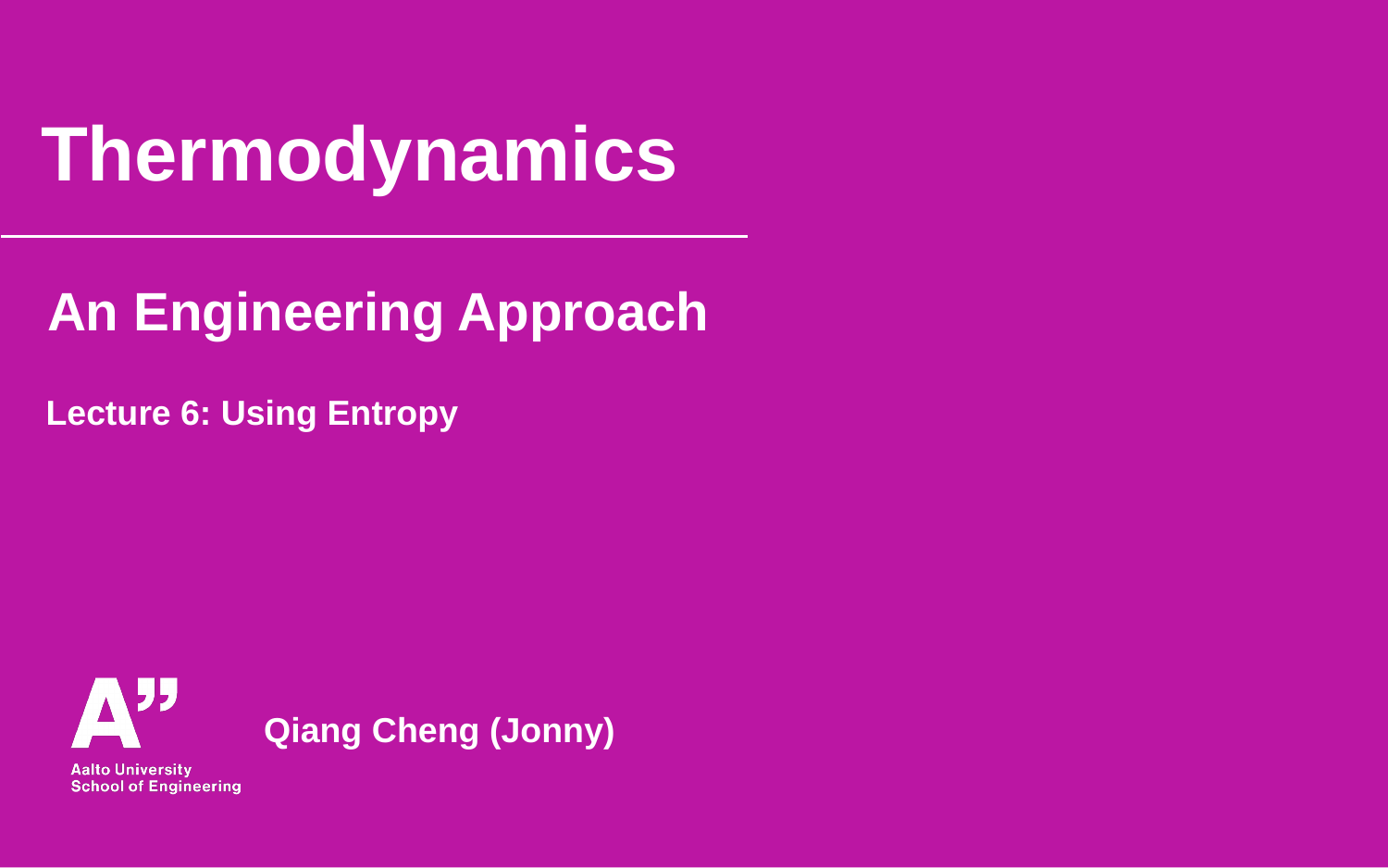

# Thermodynamics
An Engineering Approach
Lecture 6: Using Entropy
Qiang Cheng (Jonny)